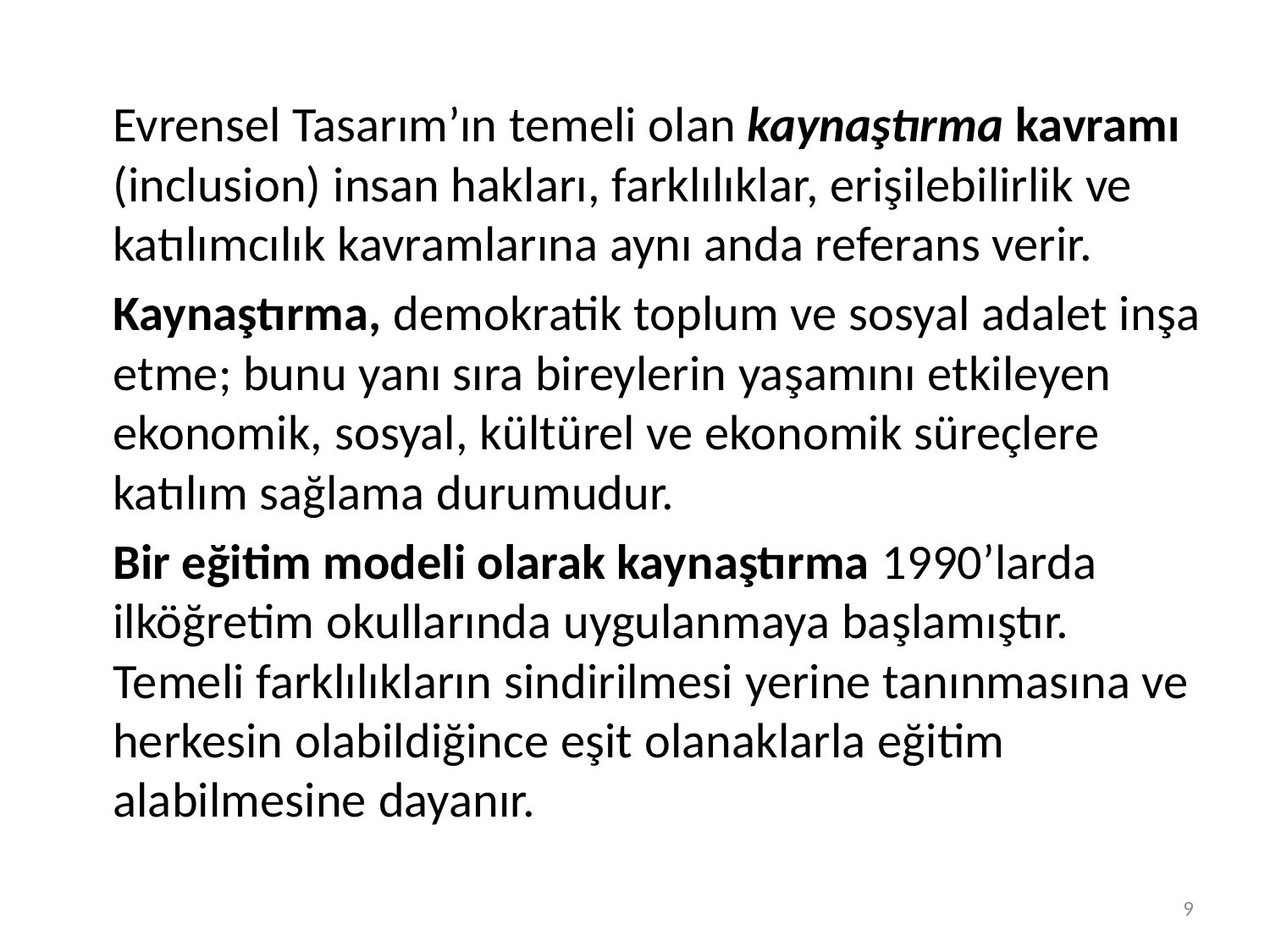

Evrensel Tasarım’ın temeli olan kaynaştırma kavramı (inclusion) insan hakları, farklılıklar, erişilebilirlik ve katılımcılık kavramlarına aynı anda referans verir.
	Kaynaştırma, demokratik toplum ve sosyal adalet inşa etme; bunu yanı sıra bireylerin yaşamını etkileyen ekonomik, sosyal, kültürel ve ekonomik süreçlere katılım sağlama durumudur.
	Bir eğitim modeli olarak kaynaştırma 1990’larda ilköğretim okullarında uygulanmaya başlamıştır. Temeli farklılıkların sindirilmesi yerine tanınmasına ve herkesin olabildiğince eşit olanaklarla eğitim alabilmesine dayanır.

9